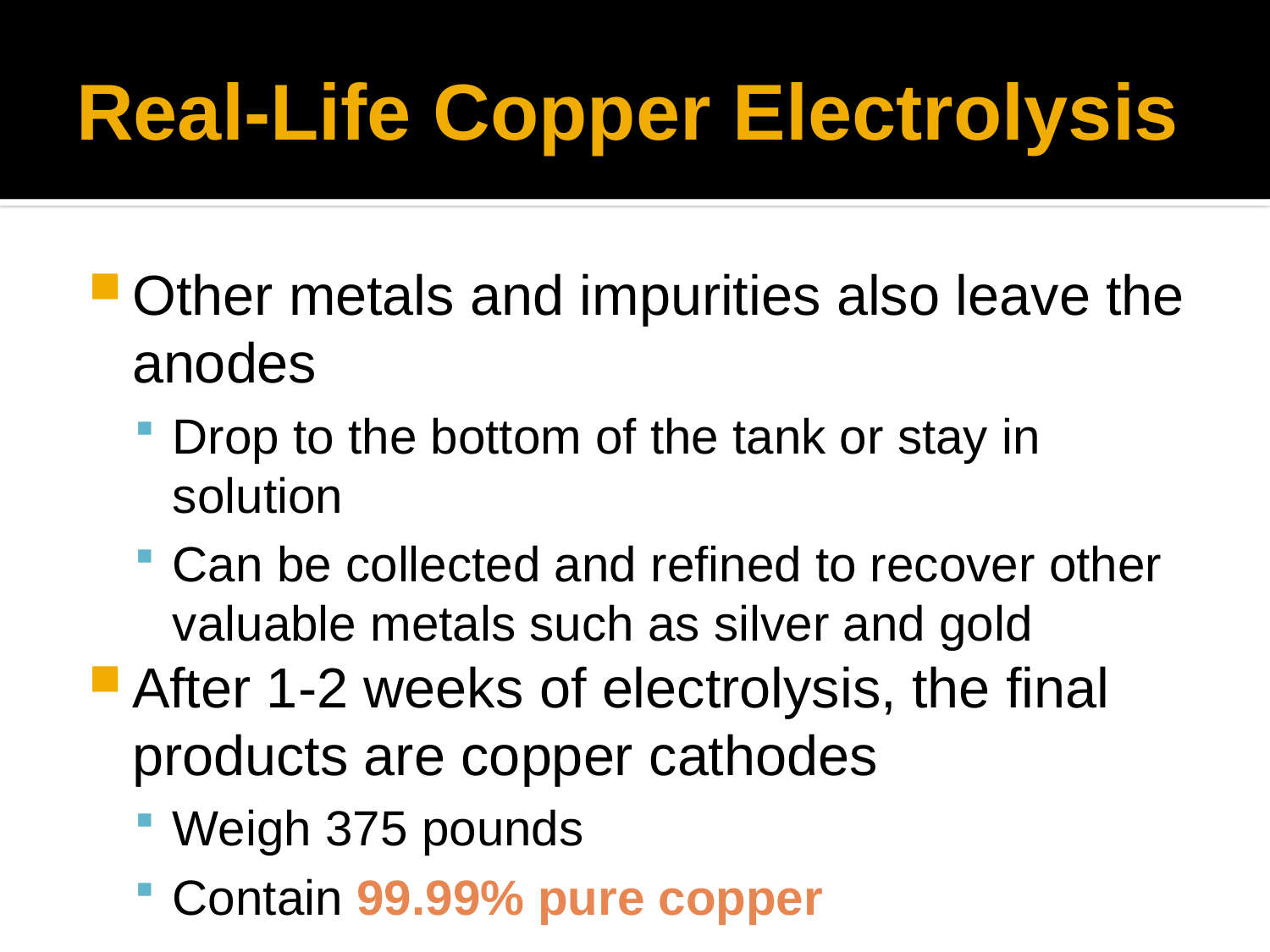

# Real-Life Copper Electrolysis
Other metals and impurities also leave the anodes
Drop to the bottom of the tank or stay in solution
Can be collected and refined to recover other valuable metals such as silver and gold
After 1-2 weeks of electrolysis, the final products are copper cathodes
Weigh 375 pounds
Contain 99.99% pure copper